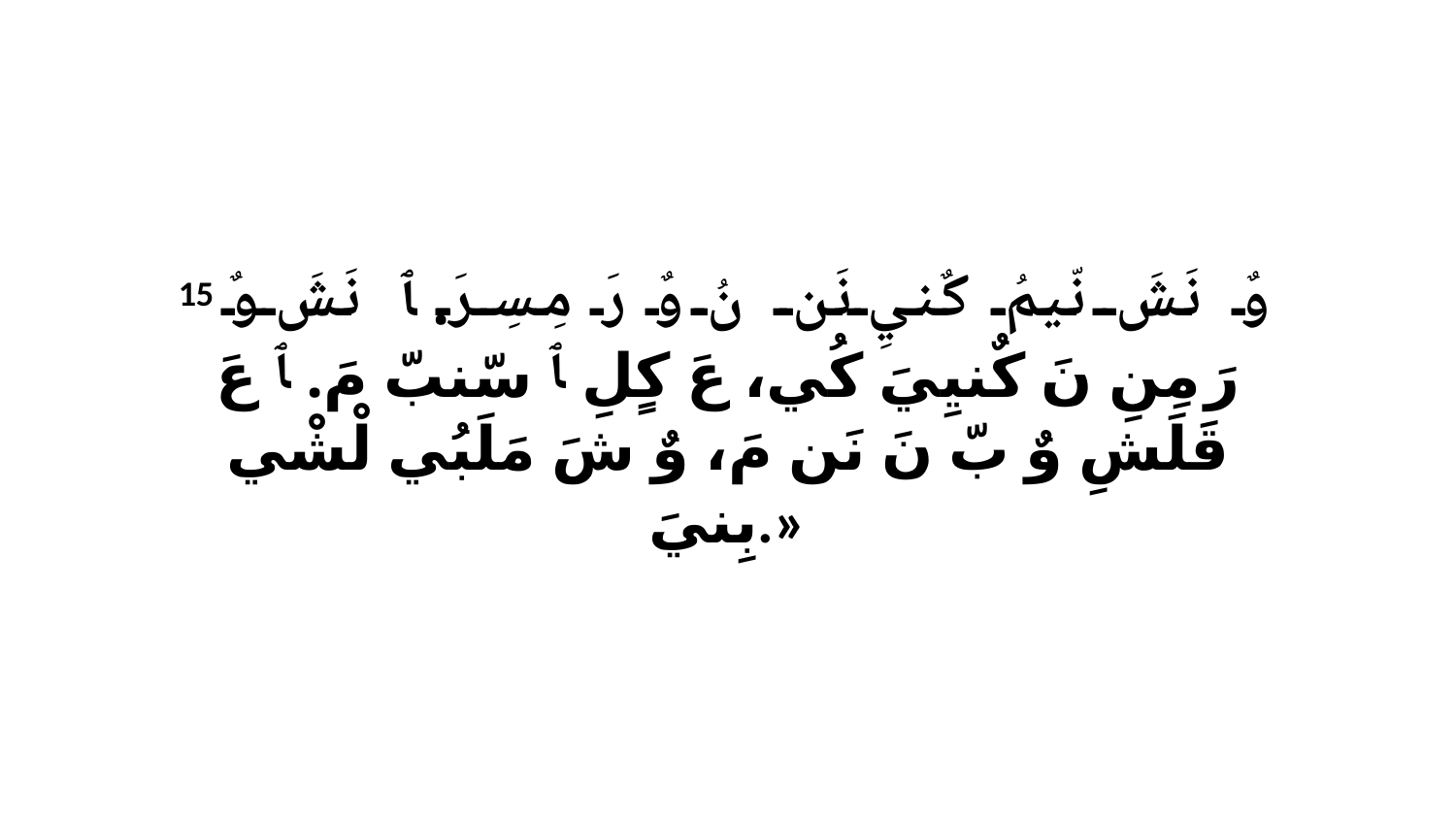

15 وٌ نَشَ نّيمُ كٌنيِ نَن نُ وٌ رَ مِسِرَ. ﭑ نَشَ وٌ رَ مِنِ نَ كٌنيِيَ كُي، عَ كٍلِ ﭑ سّنبّ مَ. ﭑ عَ قَلَشِ وٌ بّ نَ نَن مَ، وٌ شَ مَلَبُي لْشْي بِنيَ.»